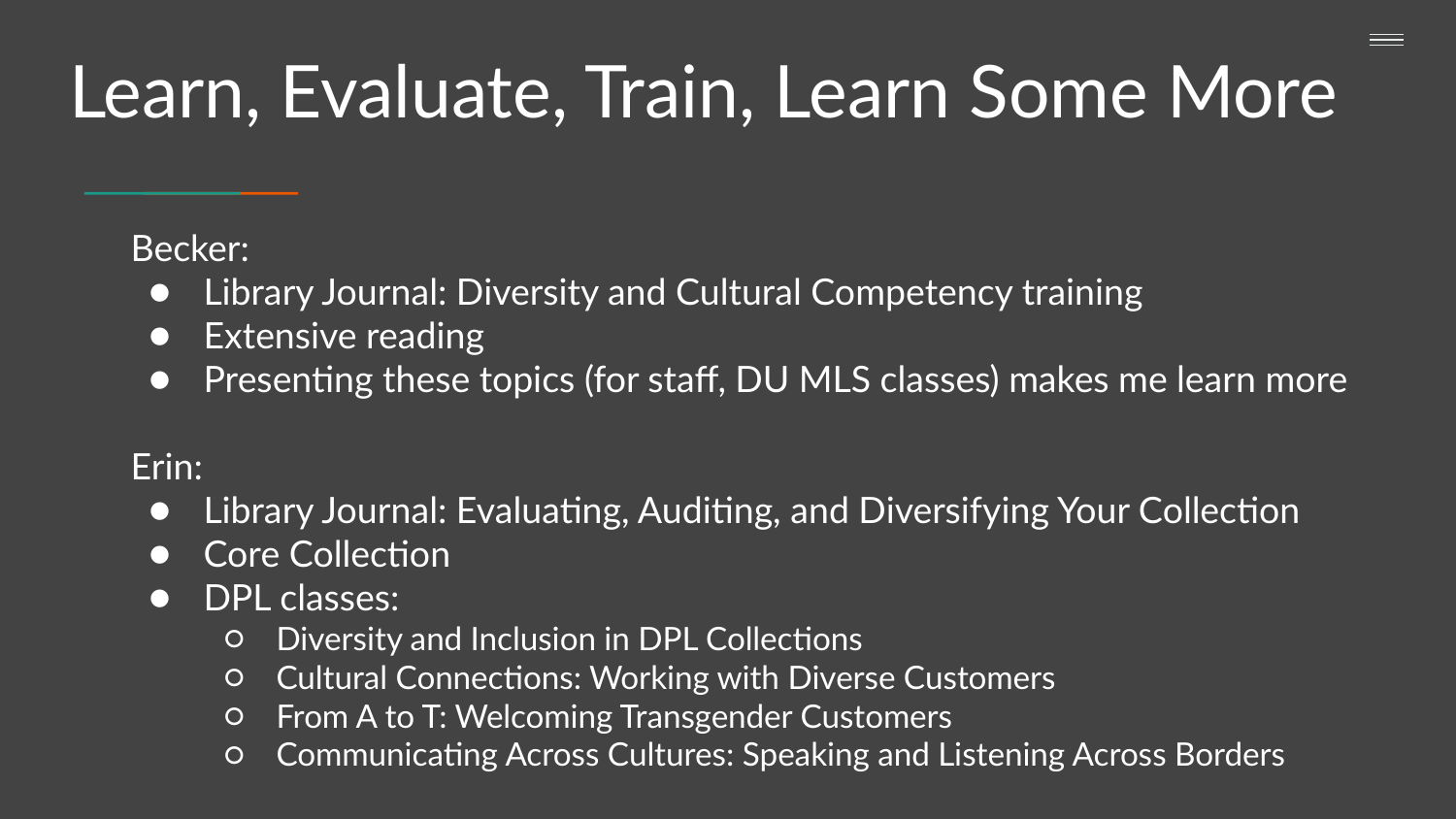

Learn, Evaluate, Train, Learn Some More
# Becker:
Library Journal: Diversity and Cultural Competency training
Extensive reading
Presenting these topics (for staff, DU MLS classes) makes me learn more

Erin:
Library Journal: Evaluating, Auditing, and Diversifying Your Collection
Core Collection
DPL classes:
Diversity and Inclusion in DPL Collections
Cultural Connections: Working with Diverse Customers
From A to T: Welcoming Transgender Customers
Communicating Across Cultures: Speaking and Listening Across Borders